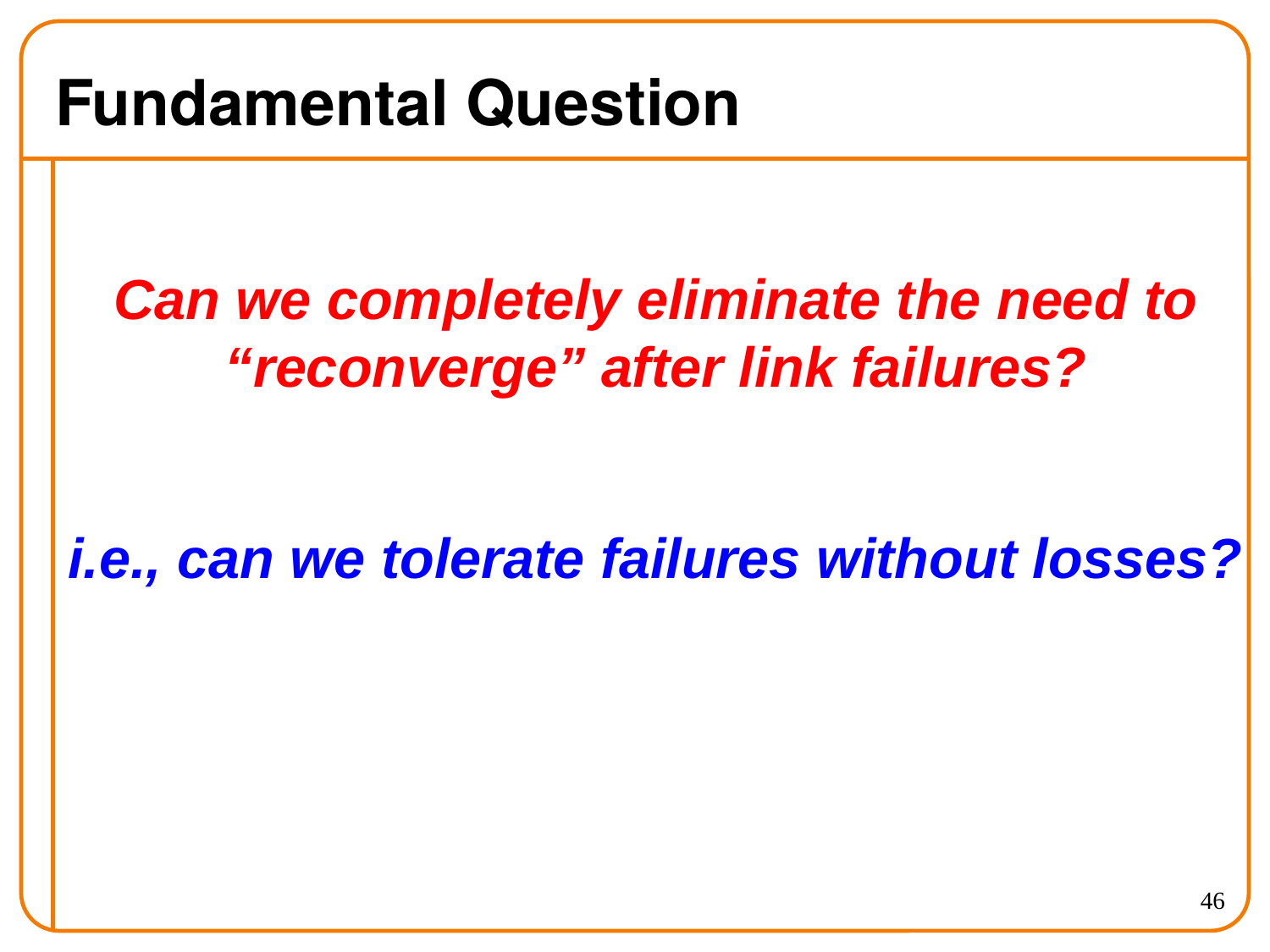

# Fundamental Question

Can we completely eliminate the need to “reconverge” after link failures?

i.e., can we tolerate failures without losses?

46